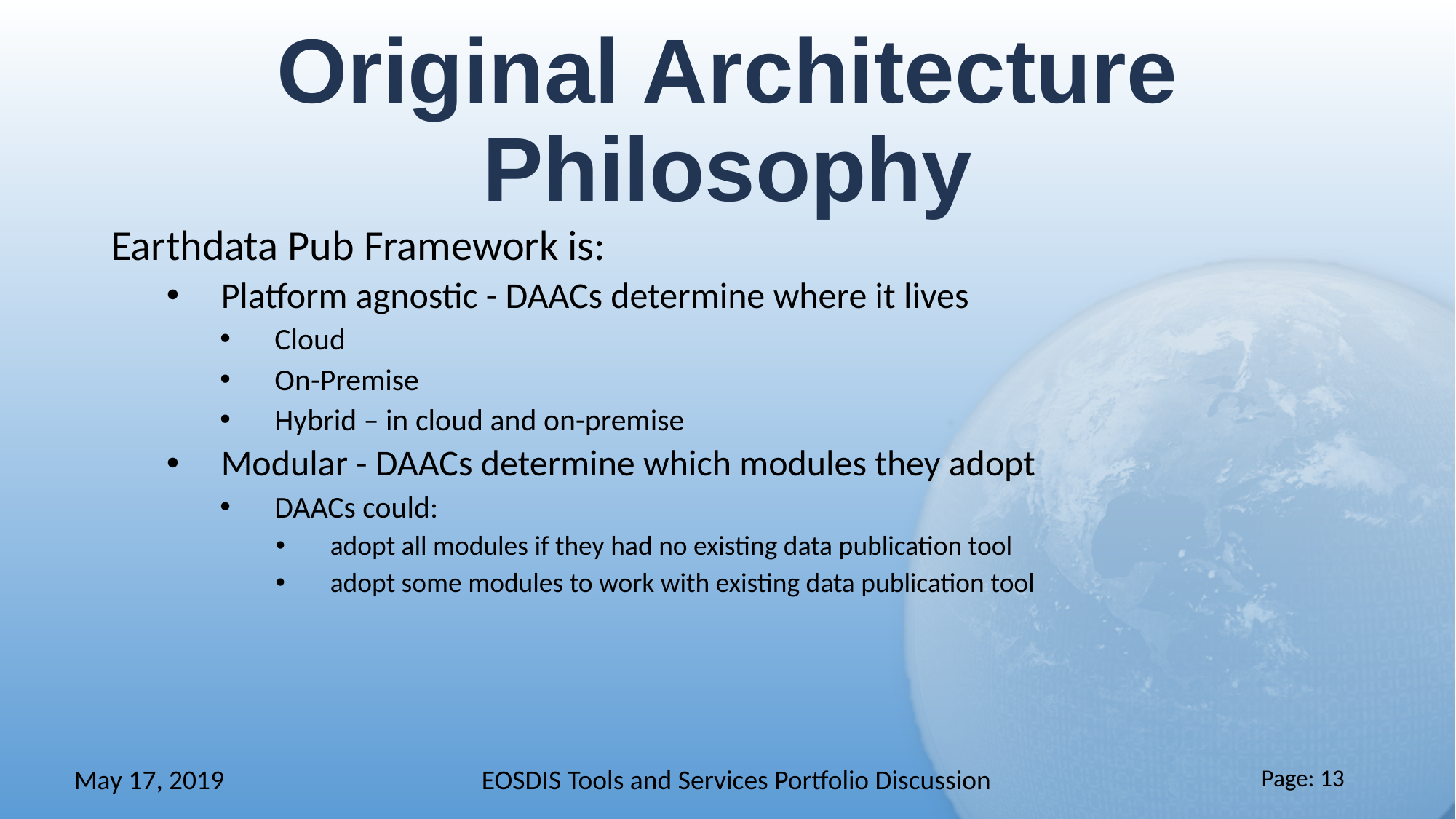

# Original Architecture Philosophy
Earthdata Pub Framework is:
Platform agnostic - DAACs determine where it lives
Cloud
On-Premise
Hybrid – in cloud and on-premise
Modular - DAACs determine which modules they adopt
DAACs could:
adopt all modules if they had no existing data publication tool
adopt some modules to work with existing data publication tool